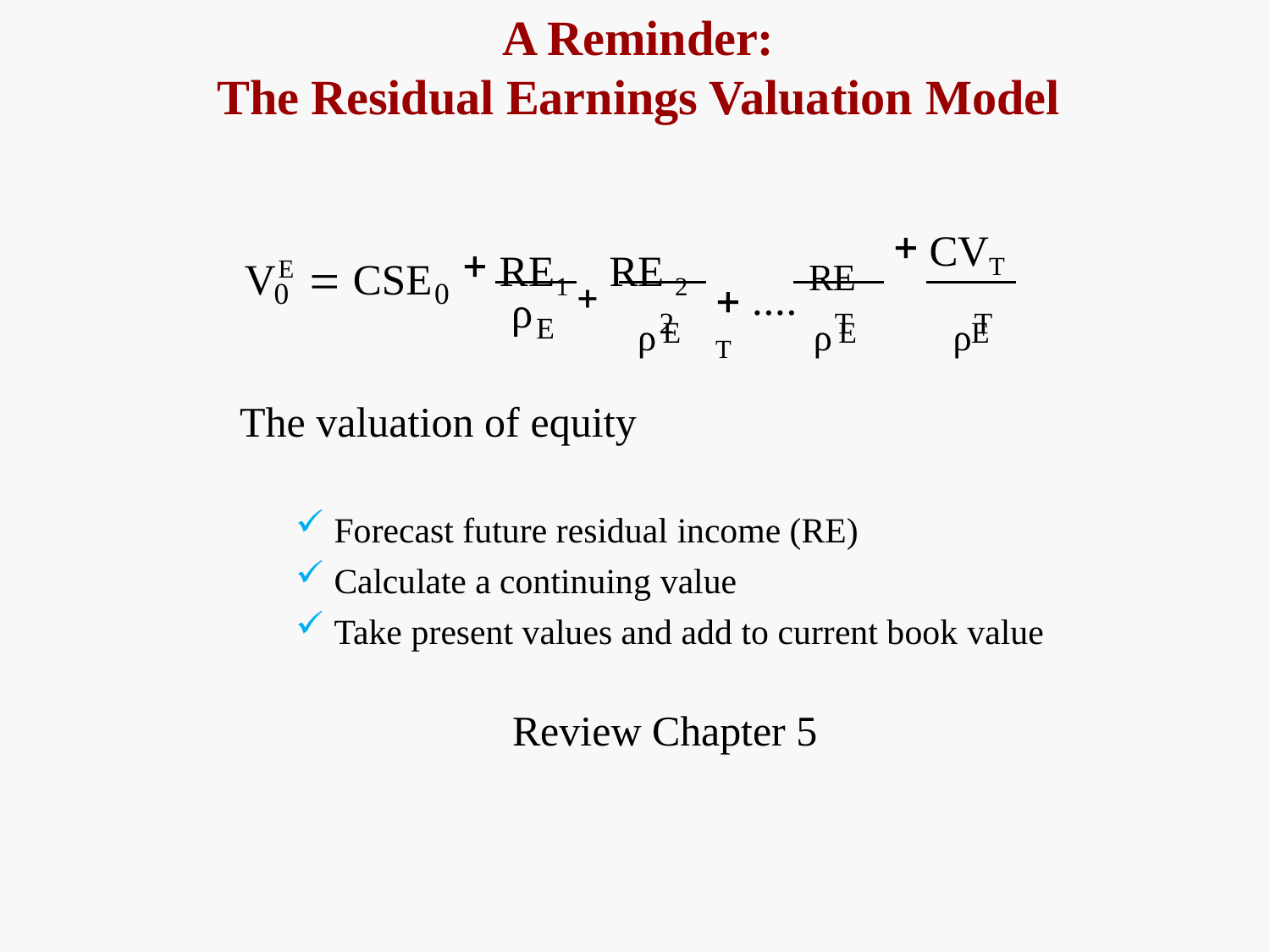

# A Reminder:
The Residual Earnings Valuation Model
RE1 + RE 2
CVT
VE = CSE
+ .... RE T
ρ2
ρT	ρT
0
0

ρ
E
E
E
E
The valuation of equity

Forecast future residual income (RE)
Calculate a continuing value
Take present values and add to current book value

Review Chapter 5